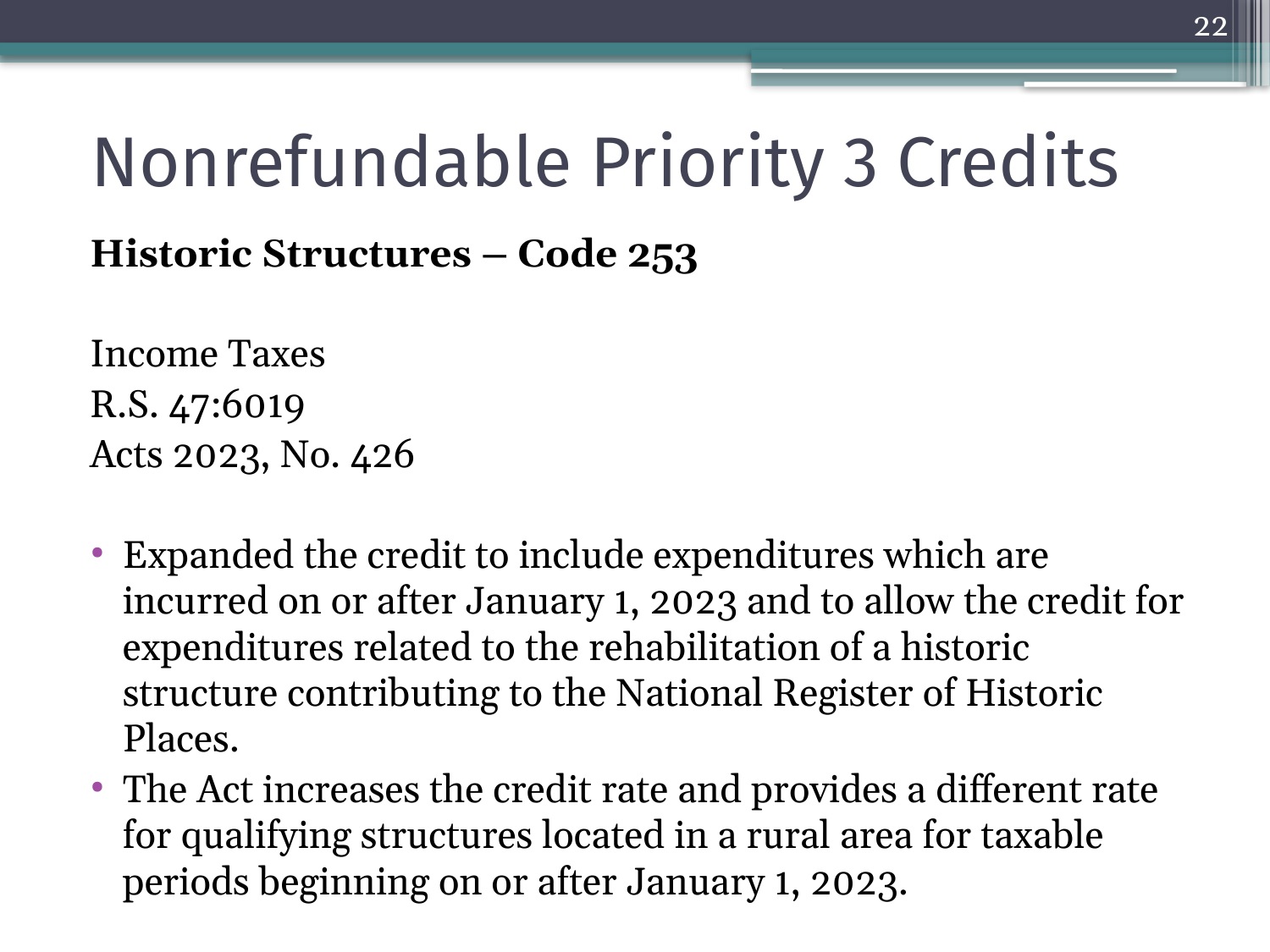

22
# Nonrefundable Priority 3 Credits
Historic Structures – Code 253

Income Taxes
R.S. 47:6019
Acts 2023, No. 426

Expanded the credit to include expenditures which are incurred on or after January 1, 2023 and to allow the credit for expenditures related to the rehabilitation of a historic structure contributing to the National Register of Historic Places.
The Act increases the credit rate and provides a different rate for qualifying structures located in a rural area for taxable periods beginning on or after January 1, 2023.